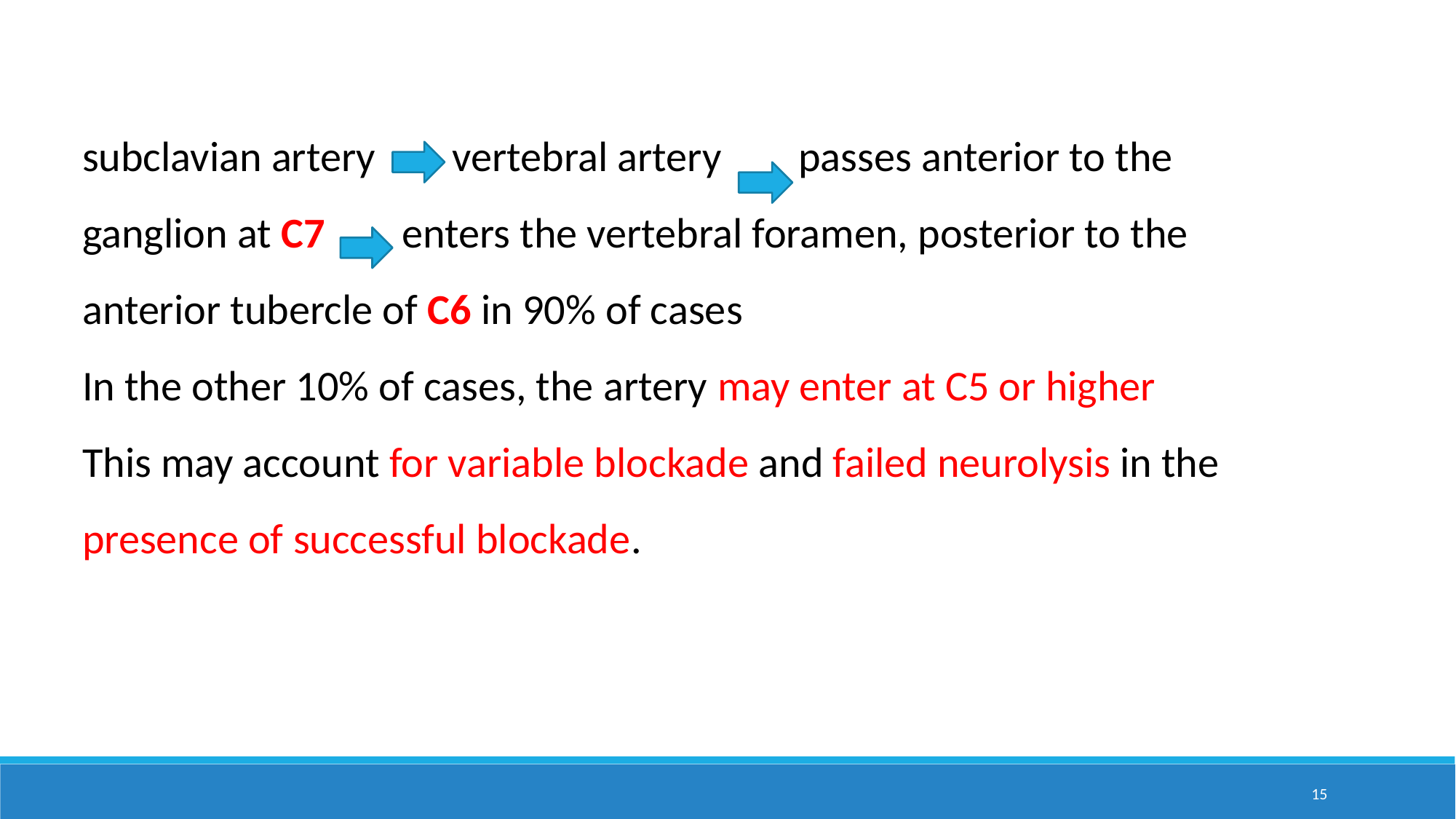

subclavian artery        vertebral artery        passes anterior to the ganglion at C7        enters the vertebral foramen, posterior to the anterior tubercle of C6 in 90% of cases
In the other 10% of cases, the artery may enter at C5 or higher
This may account for variable blockade and failed neurolysis in the presence of successful blockade.

15